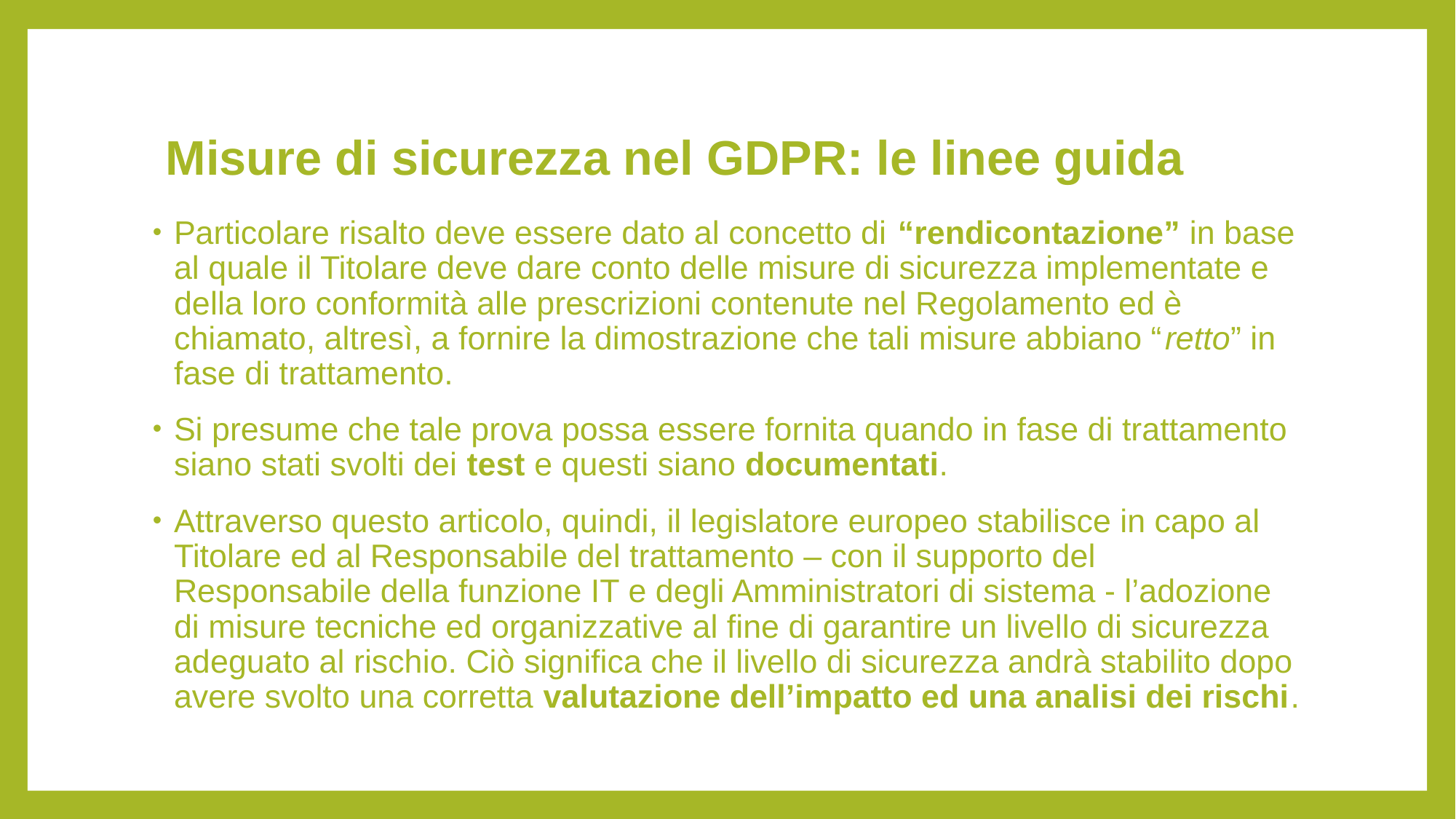

# Misure di sicurezza nel GDPR: le linee guida
Particolare risalto deve essere dato al concetto di “rendicontazione” in base al quale il Titolare deve dare conto delle misure di sicurezza implementate e della loro conformità alle prescrizioni contenute nel Regolamento ed è chiamato, altresì, a fornire la dimostrazione che tali misure abbiano “retto” in fase di trattamento.
Si presume che tale prova possa essere fornita quando in fase di trattamento siano stati svolti dei test e questi siano documentati.
Attraverso questo articolo, quindi, il legislatore europeo stabilisce in capo al Titolare ed al Responsabile del trattamento – con il supporto del Responsabile della funzione IT e degli Amministratori di sistema - l’adozione di misure tecniche ed organizzative al fine di garantire un livello di sicurezza adeguato al rischio. Ciò significa che il livello di sicurezza andrà stabilito dopo avere svolto una corretta valutazione dell’impatto ed una analisi dei rischi.